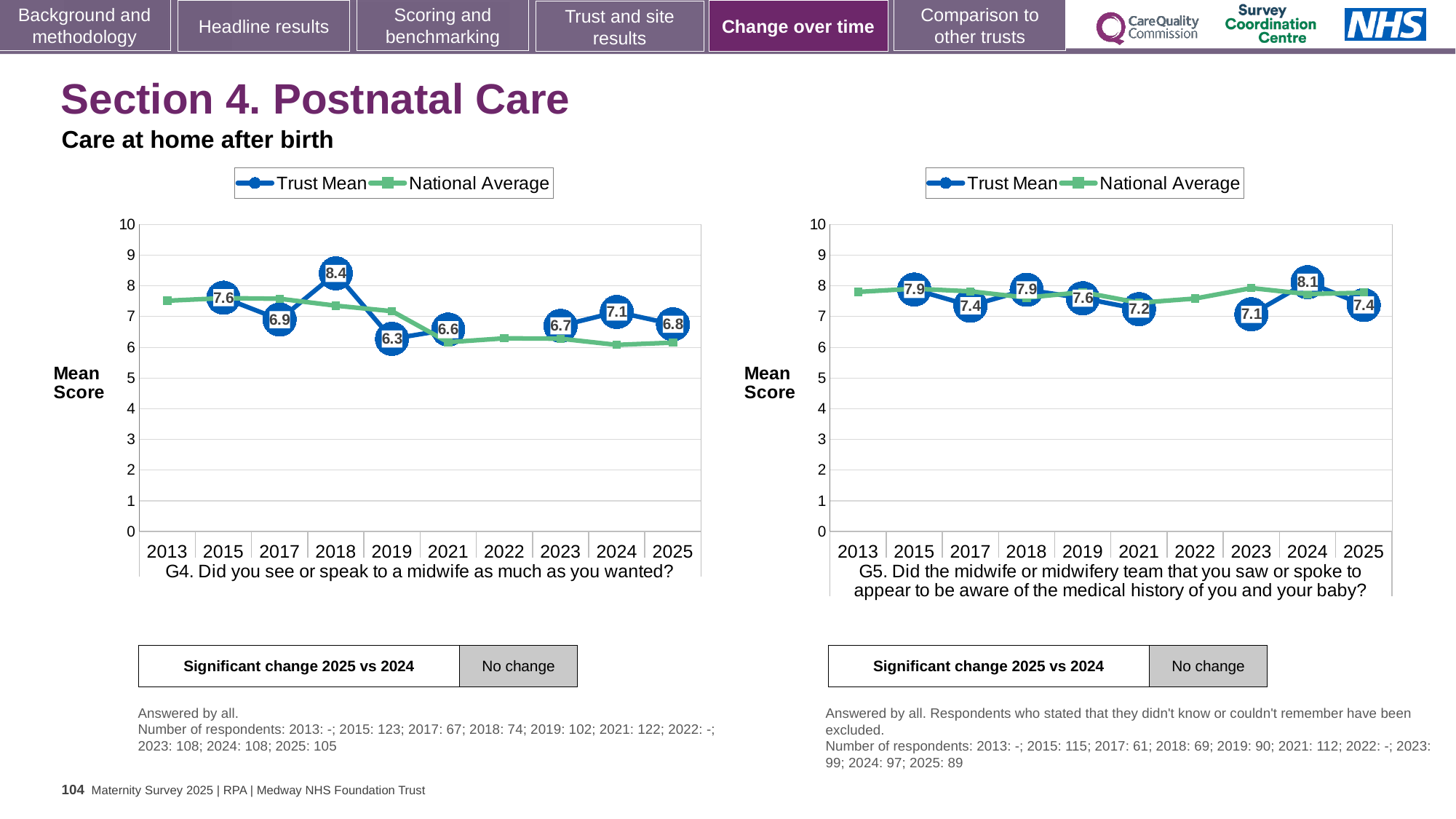

# Section 4. Postnatal Care
Care at home after birth

### Chart

| Category | Trust Mean | National Average |
|---|---|---|
| 2013 | None | 7.515580972333314 |
| 2015 | 7.614825631662558 | 7.601427912062792 |
| 2017 | 6.902814421026971 | 7.58010620655704 |
| 2018 | 8.406719447557963 | 7.354810064935795 |
| 2019 | 6.274050404730089 | 7.175228924779978 |
| 2021 | 6.576674851118198 | 6.165367048399976 |
| 2022 | None | 6.292105891967137 |
| 2023 | 6.698498295702896 | 6.279401313954132 |
| 2024 | 7.149638493251361 | 6.07845289652032 |
| 2025 | 6.750456176627745 | 6.153022507697577 |

### Chart

| Category | Trust Mean | National Average |
|---|---|---|
| 2013 | None | 7.802225802191623 |
| 2015 | 7.880078004732325 | 7.90743851470243 |
| 2017 | 7.353739314729069 | 7.819789024011434 |
| 2018 | 7.873089837761071 | 7.616704316805158 |
| 2019 | 7.595871495900713 | 7.794212327855689 |
| 2021 | 7.241249246546079 | 7.44762572455776 |
| 2022 | None | 7.587248377463092 |
| 2023 | 7.075050117562511 | 7.926276822703995 |
| 2024 | 8.120769288847049 | 7.73212761871569 |
| 2025 | 7.377354377371637 | 7.77733803629453 |
| Significant change 2025 vs 2024 | No change |
| --- | --- |
| Significant change 2025 vs 2024 | No change |
| --- | --- |
Answered by all.
Number of respondents: 2013: -; 2015: 123; 2017: 67; 2018: 74; 2019: 102; 2021: 122; 2022: -; 2023: 108; 2024: 108; 2025: 105
Answered by all. Respondents who stated that they didn't know or couldn't remember have been excluded.
Number of respondents: 2013: -; 2015: 115; 2017: 61; 2018: 69; 2019: 90; 2021: 112; 2022: -; 2023: 99; 2024: 97; 2025: 89
104